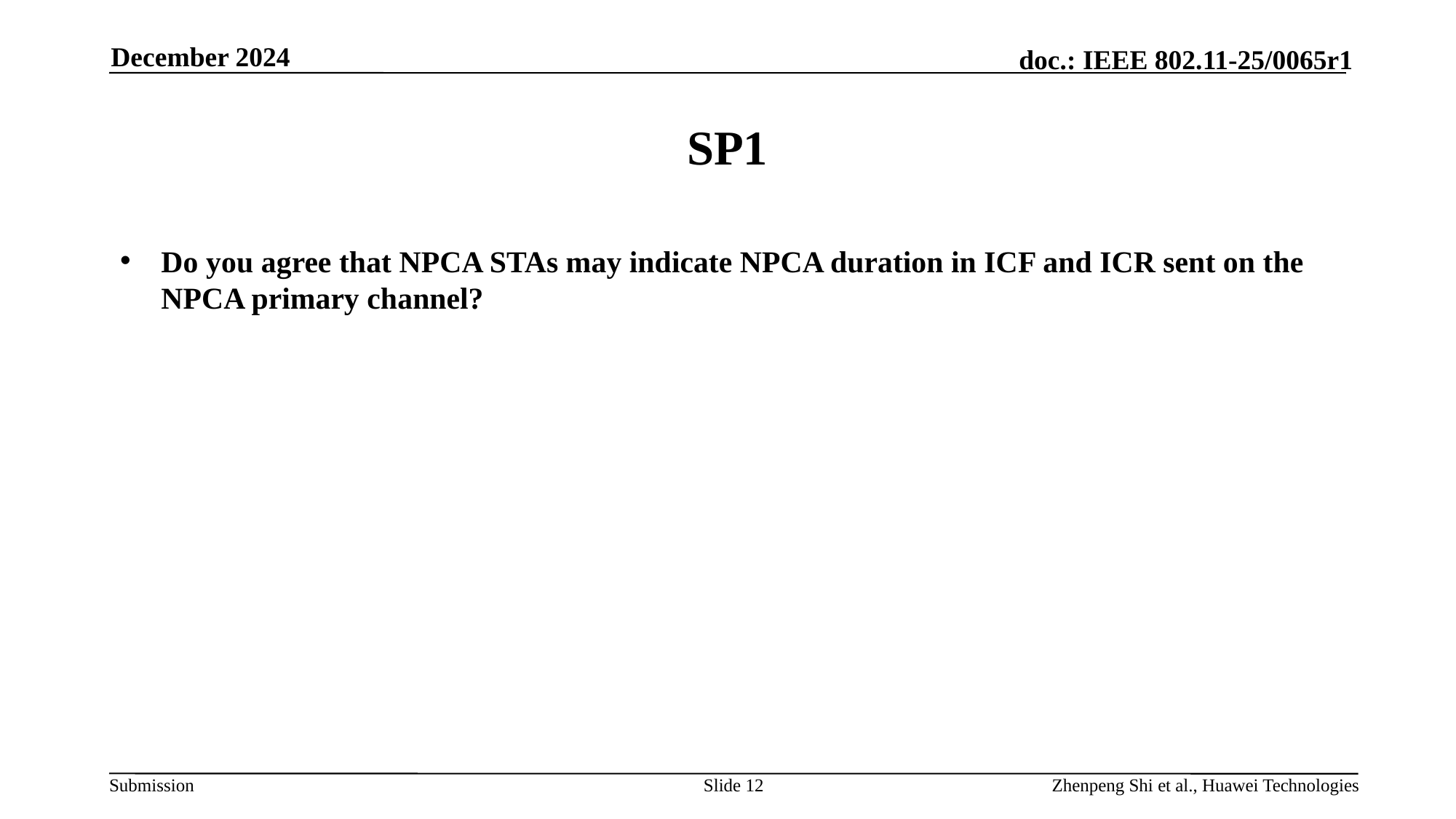

December 2024
# SP1
Do you agree that NPCA STAs may indicate NPCA duration in ICF and ICR sent on the NPCA primary channel?
Slide 12
Zhenpeng Shi et al., Huawei Technologies